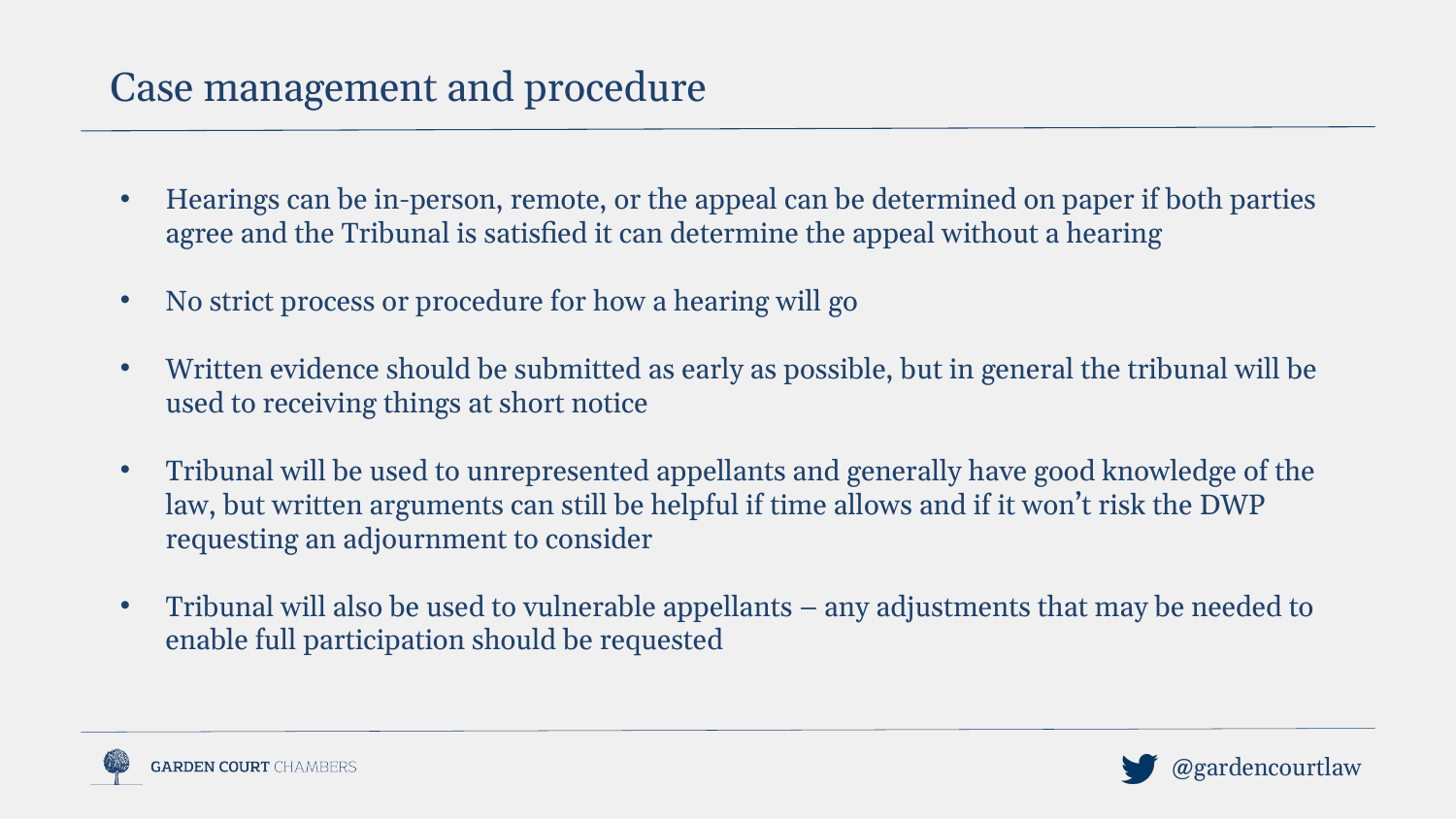

Case management and procedure
Hearings can be in-person, remote, or the appeal can be determined on paper if both parties agree and the Tribunal is satisfied it can determine the appeal without a hearing

No strict process or procedure for how a hearing will go

Written evidence should be submitted as early as possible, but in general the tribunal will be used to receiving things at short notice

Tribunal will be used to unrepresented appellants and generally have good knowledge of the law, but written arguments can still be helpful if time allows and if it won’t risk the DWP requesting an adjournment to consider

Tribunal will also be used to vulnerable appellants – any adjustments that may be needed to enable full participation should be requested